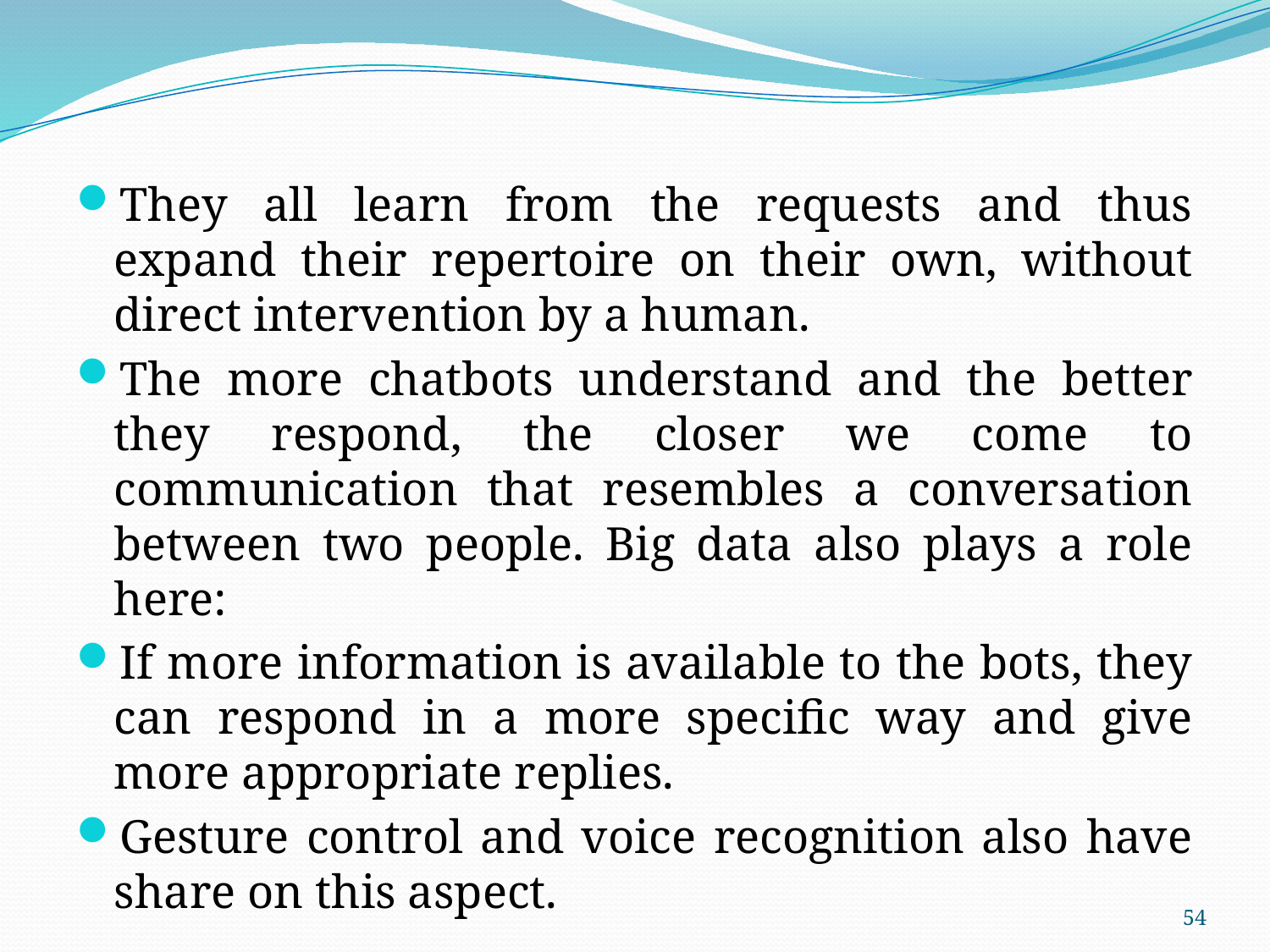

They all learn from the requests and thus expand their repertoire on their own, without direct intervention by a human.
The more chatbots understand and the better they respond, the closer we come to communication that resembles a conversation between two people. Big data also plays a role here:
If more information is available to the bots, they can respond in a more specific way and give more appropriate replies.
Gesture control and voice recognition also have share on this aspect.
54